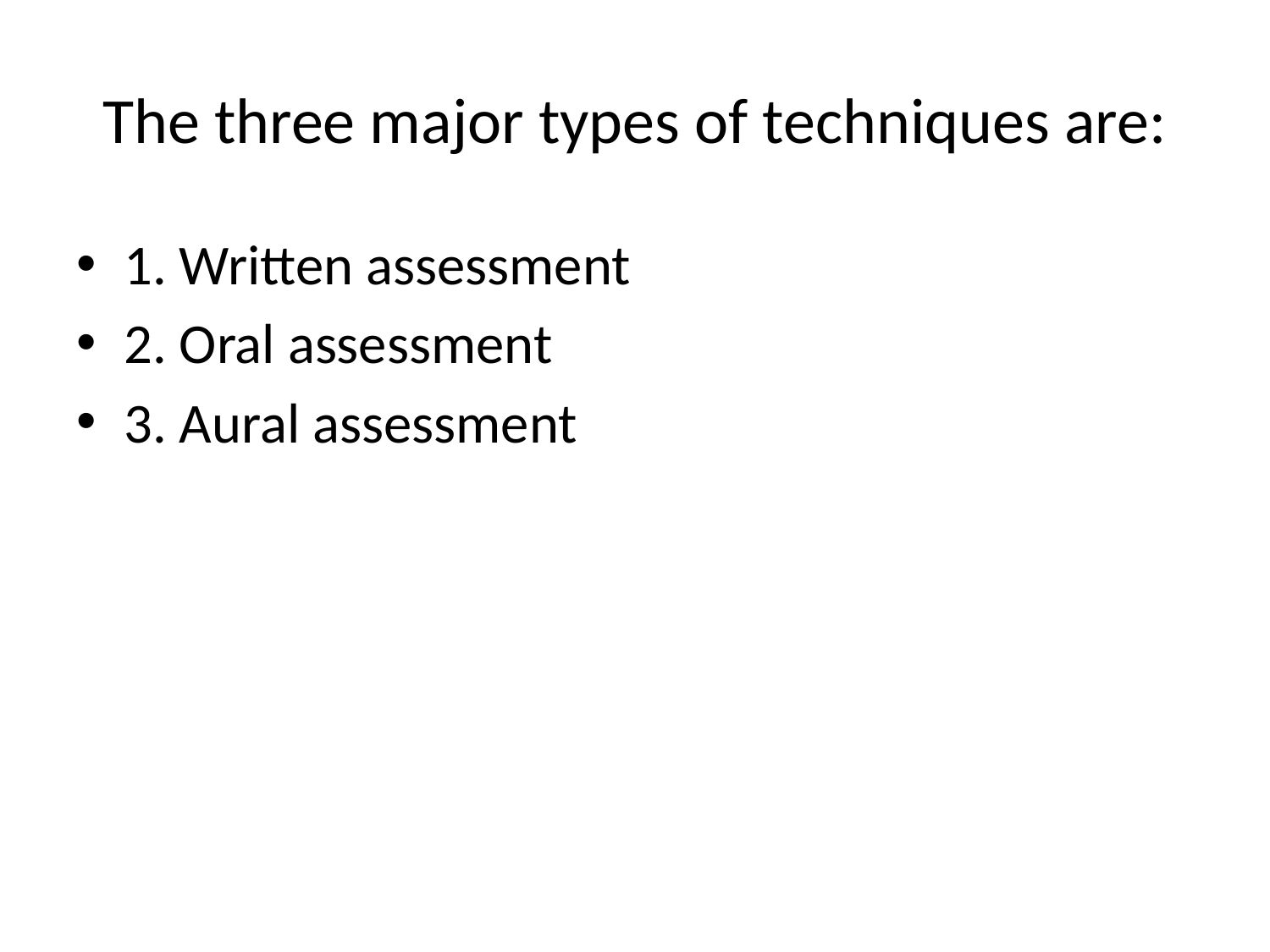

# The three major types of techniques are:
1. Written assessment
2. Oral assessment
3. Aural assessment